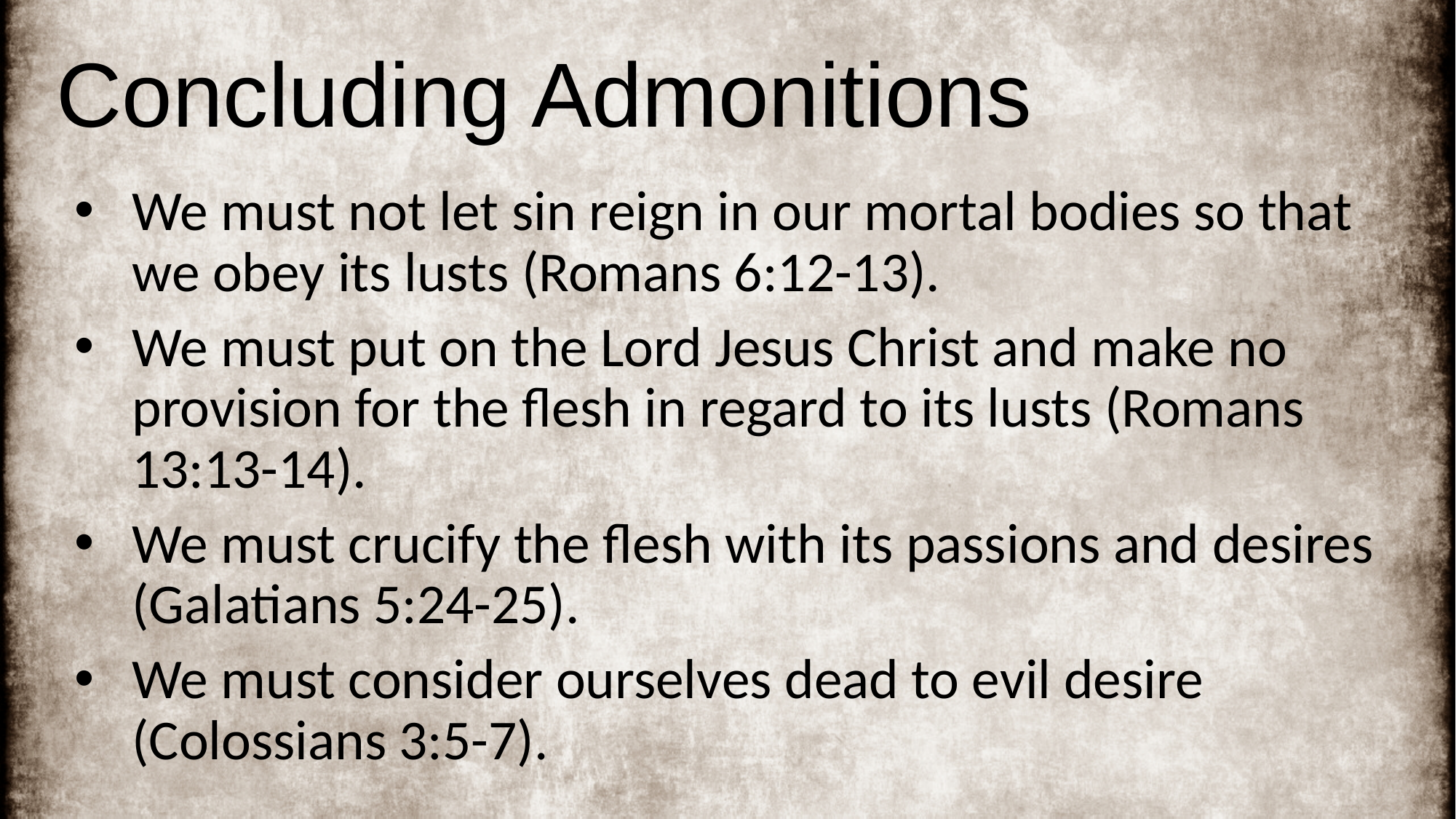

# Concluding Admonitions
We must not let sin reign in our mortal bodies so that we obey its lusts (Romans 6:12-13).
We must put on the Lord Jesus Christ and make no provision for the flesh in regard to its lusts (Romans 13:13-14).
We must crucify the flesh with its passions and desires (Galatians 5:24-25).
We must consider ourselves dead to evil desire (Colossians 3:5-7).